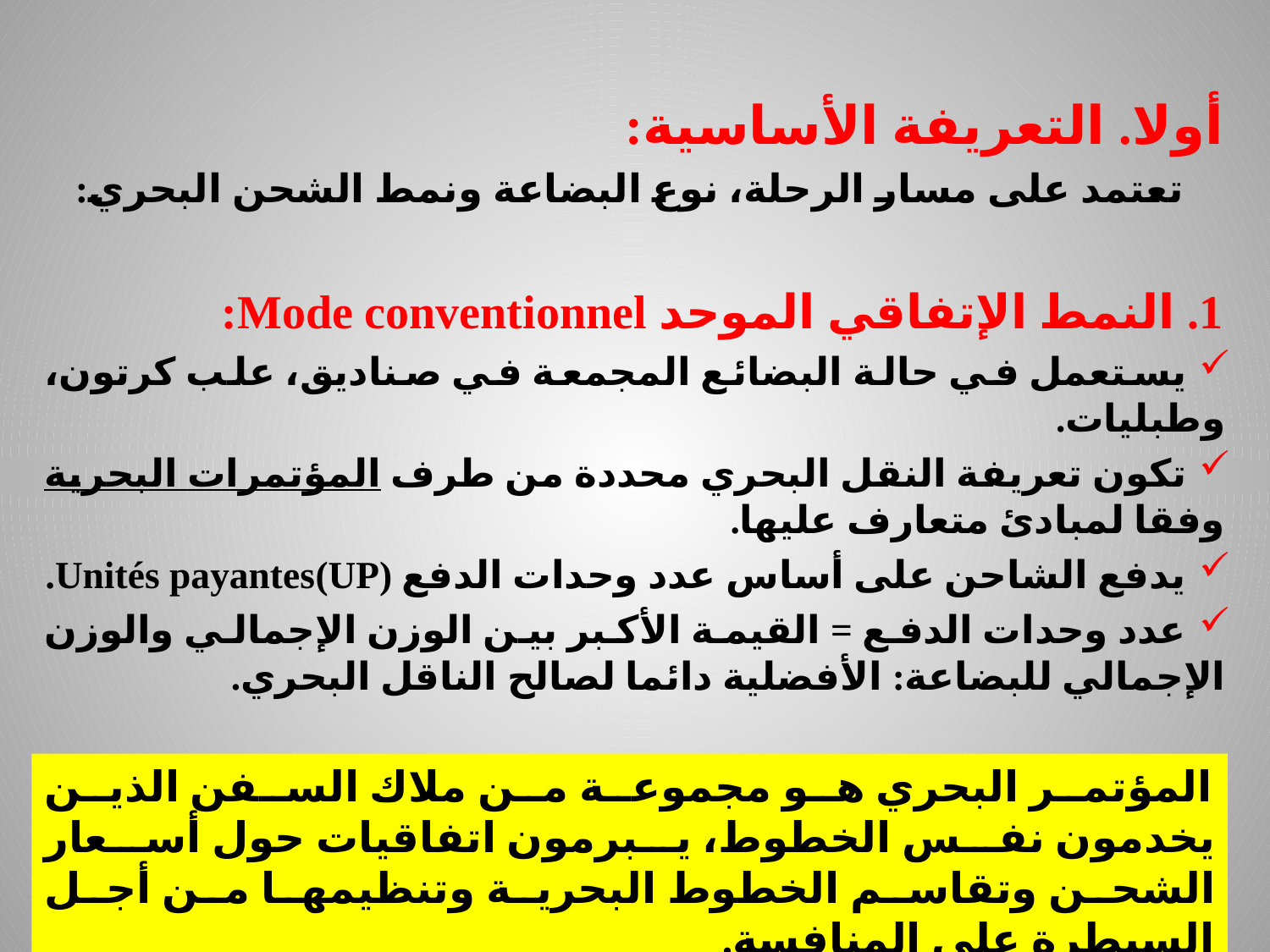

أولا. التعريفة الأساسية:
    تعتمد على مسار الرحلة، نوع البضاعة ونمط الشحن البحري:
1. النمط الإتفاقي الموحد Mode conventionnel:
 يستعمل في حالة البضائع المجمعة في صناديق، علب كرتون، وطبليات.
 تكون تعريفة النقل البحري محددة من طرف المؤتمرات البحرية وفقا لمبادئ متعارف عليها.
 يدفع الشاحن على أساس عدد وحدات الدفع (UP)Unités payantes.
 عدد وحدات الدفع = القيمة الأكبر بين الوزن الإجمالي والوزن الإجمالي للبضاعة: الأفضلية دائما لصالح الناقل البحري.

المؤتمر البحري هو مجموعة من ملاك السفن الذين يخدمون نفس الخطوط، يبرمون اتفاقيات حول أسعار الشحن وتقاسم الخطوط البحرية وتنظيمها من أجل السيطرة على المنافسة.